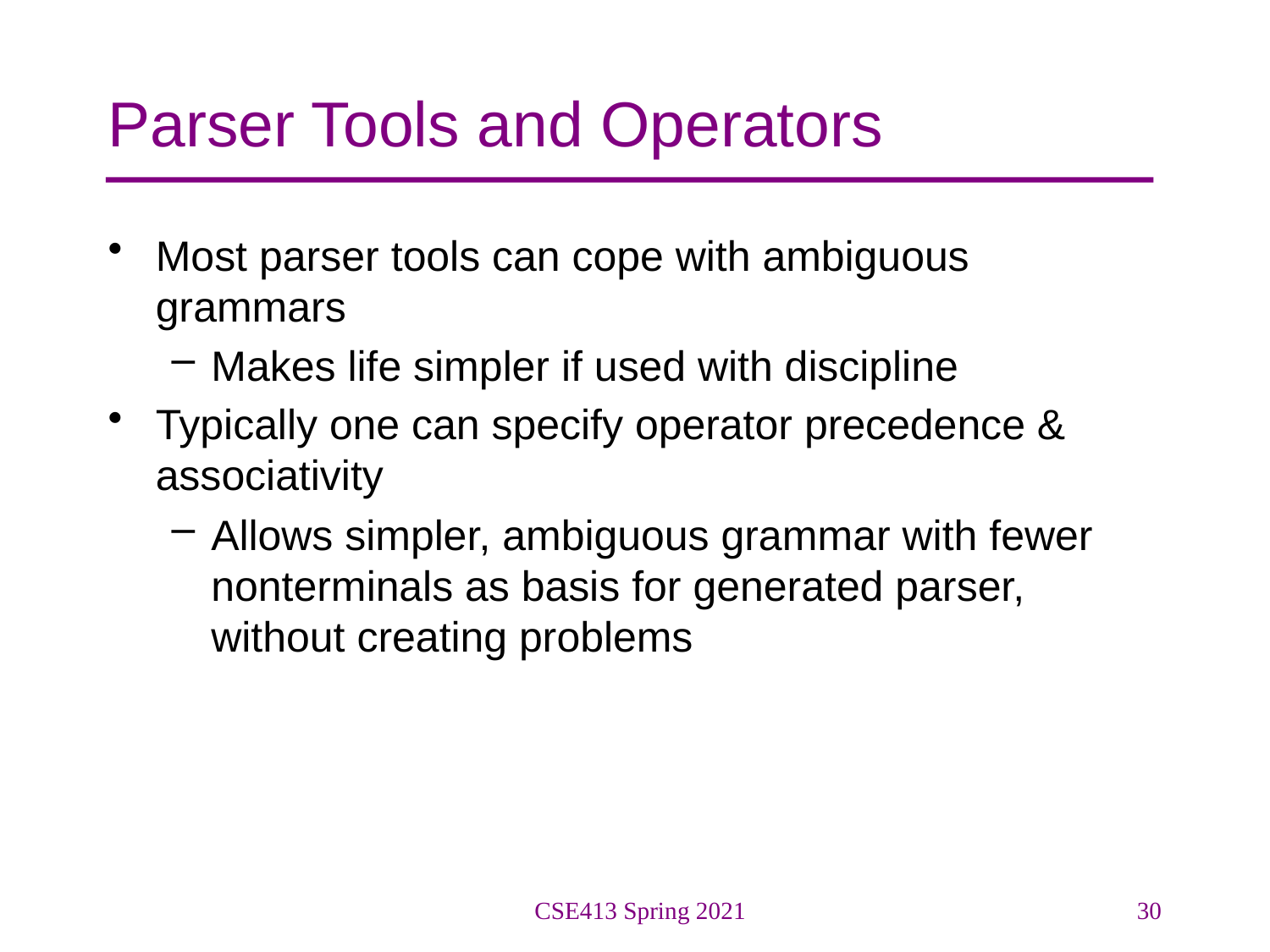

# Parser Tools and Operators
Most parser tools can cope with ambiguous grammars
Makes life simpler if used with discipline
Typically one can specify operator precedence & associativity
Allows simpler, ambiguous grammar with fewer nonterminals as basis for generated parser, without creating problems
CSE413 Spring 2021
30